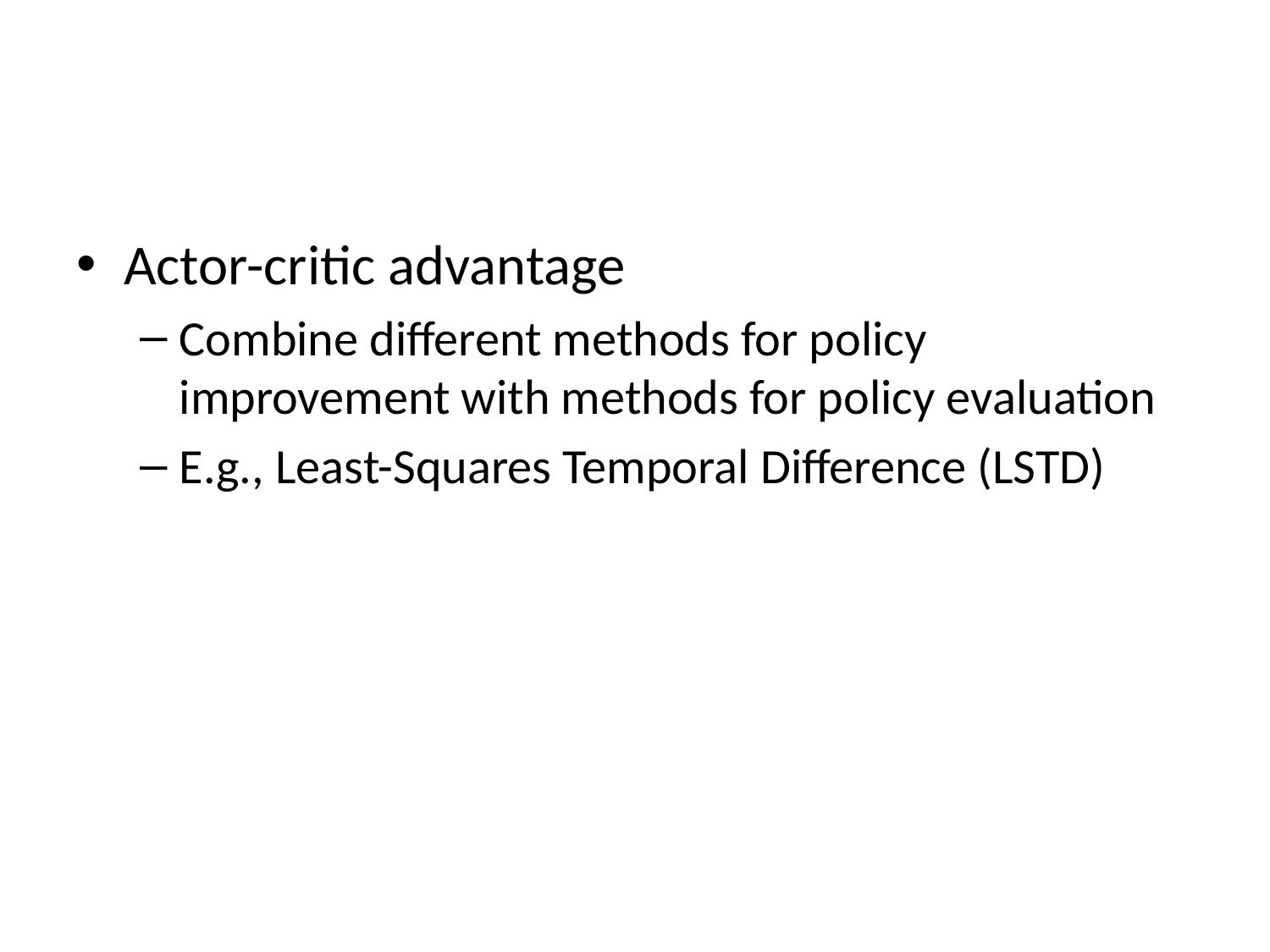

#
Actor-critic advantage
Combine different methods for policy improvement with methods for policy evaluation
E.g., Least-Squares Temporal Difference (LSTD)